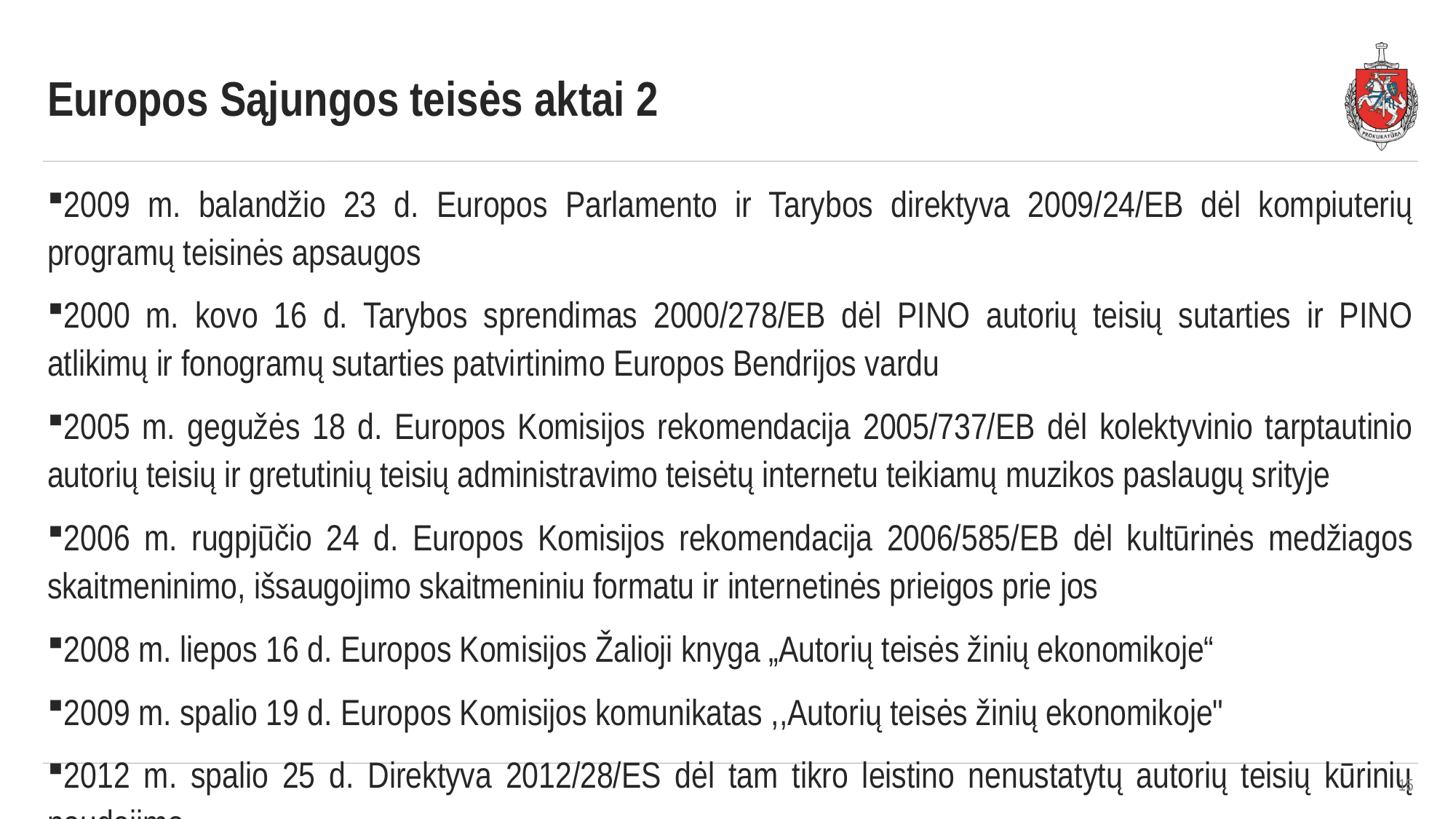

Europos Sąjungos teisės aktai 2
2009 m. balandžio 23 d. Europos Parlamento ir Tarybos direktyva 2009/24/EB dėl kompiuterių programų teisinės apsaugos
2000 m. kovo 16 d. Tarybos sprendimas 2000/278/EB dėl PINO autorių teisių sutarties ir PINO atlikimų ir fonogramų sutarties patvirtinimo Europos Bendrijos vardu
2005 m. gegužės 18 d. Europos Komisijos rekomendacija 2005/737/EB dėl kolektyvinio tarptautinio autorių teisių ir gretutinių teisių administravimo teisėtų internetu teikiamų muzikos paslaugų srityje
2006 m. rugpjūčio 24 d. Europos Komisijos rekomendacija 2006/585/EB dėl kultūrinės medžiagos skaitmeninimo, išsaugojimo skaitmeniniu formatu ir internetinės prieigos prie jos
2008 m. liepos 16 d. Europos Komisijos Žalioji knyga „Autorių teisės žinių ekonomikoje“
2009 m. spalio 19 d. Europos Komisijos komunikatas ,,Autorių teisės žinių ekonomikoje"
2012 m. spalio 25 d. Direktyva 2012/28/ES dėl tam tikro leistino nenustatytų autorių teisių kūrinių naudojimo.
2014 m. vasario 26 d. Europos Parlamento ir Tarybos direktyva dėl kolektyvinio autorių teisių ir gretutinių teisių administravimo ir daugiateritorinių licencijų naudoti muzikos kūrinius internete teikimo vidaus rinkoje.

15